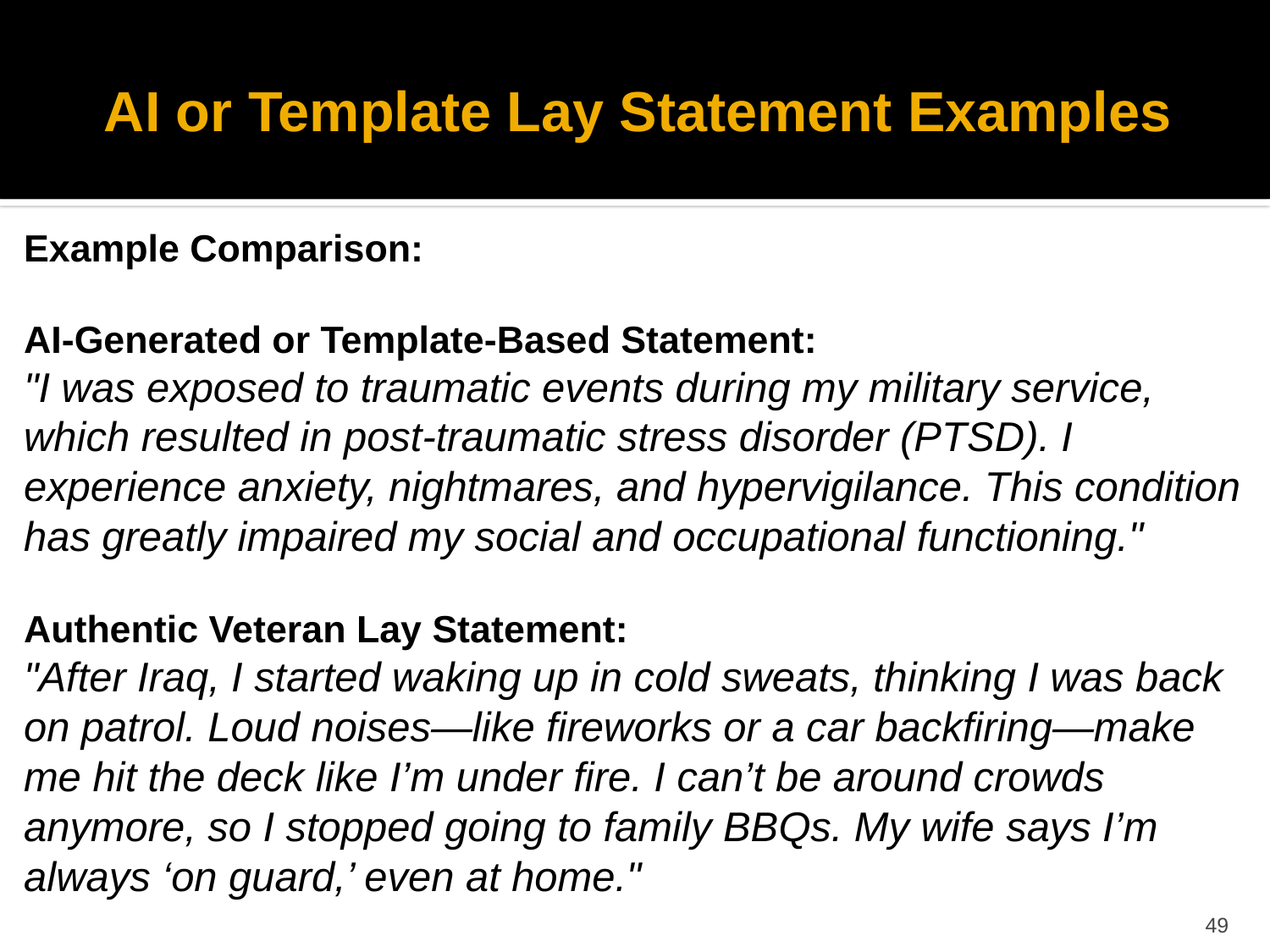

# AI or Template Lay Statement Examples
Example Comparison:

AI-Generated or Template-Based Statement:
"I was exposed to traumatic events during my military service, which resulted in post-traumatic stress disorder (PTSD). I experience anxiety, nightmares, and hypervigilance. This condition has greatly impaired my social and occupational functioning."

Authentic Veteran Lay Statement:
"After Iraq, I started waking up in cold sweats, thinking I was back on patrol. Loud noises—like fireworks or a car backfiring—make me hit the deck like I’m under fire. I can’t be around crowds anymore, so I stopped going to family BBQs. My wife says I’m always ‘on guard,’ even at home."

49